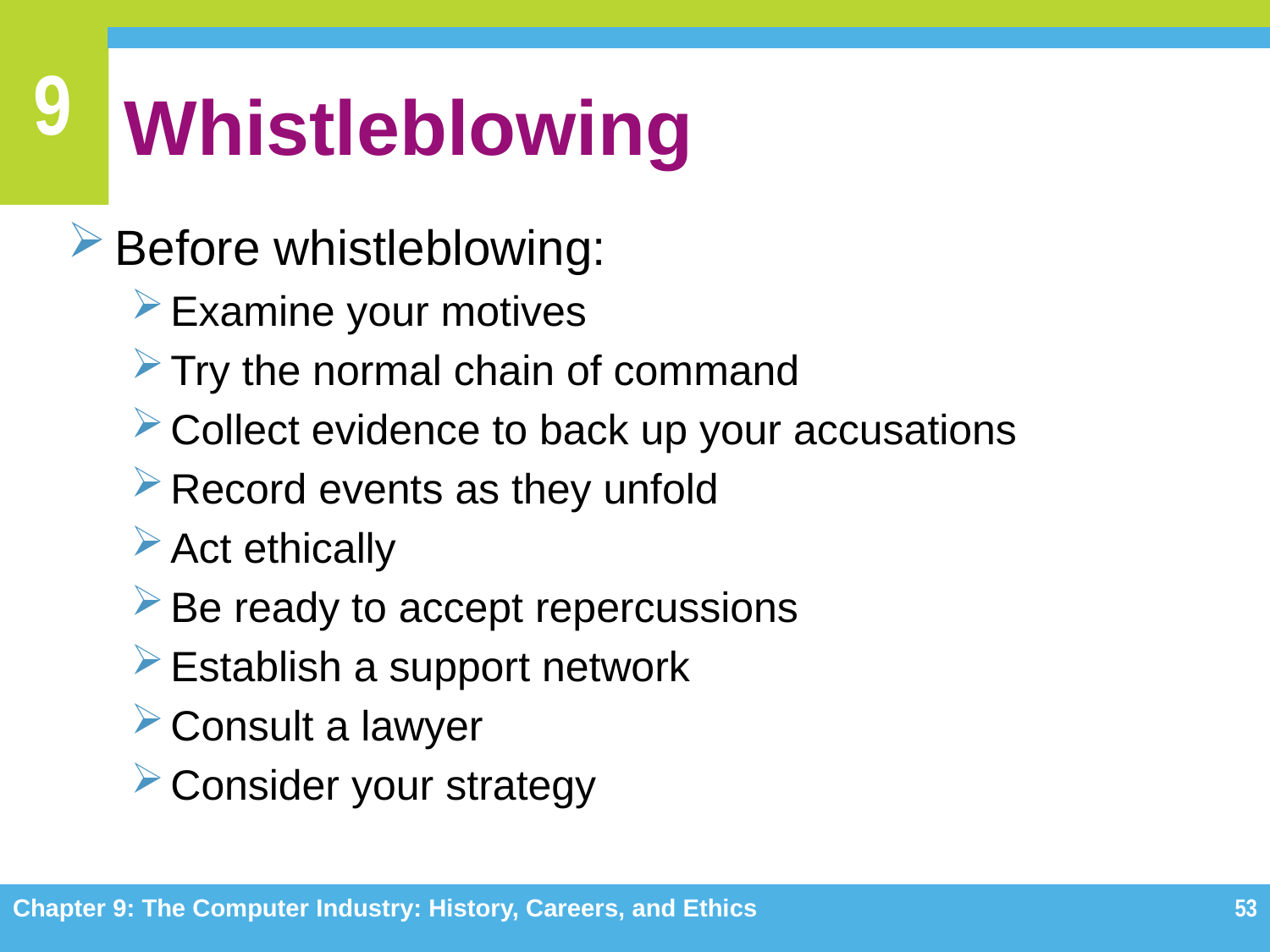

# Whistleblowing
Before whistleblowing:
Examine your motives
Try the normal chain of command
Collect evidence to back up your accusations
Record events as they unfold
Act ethically
Be ready to accept repercussions
Establish a support network
Consult a lawyer
Consider your strategy
Chapter 9: The Computer Industry: History, Careers, and Ethics
53